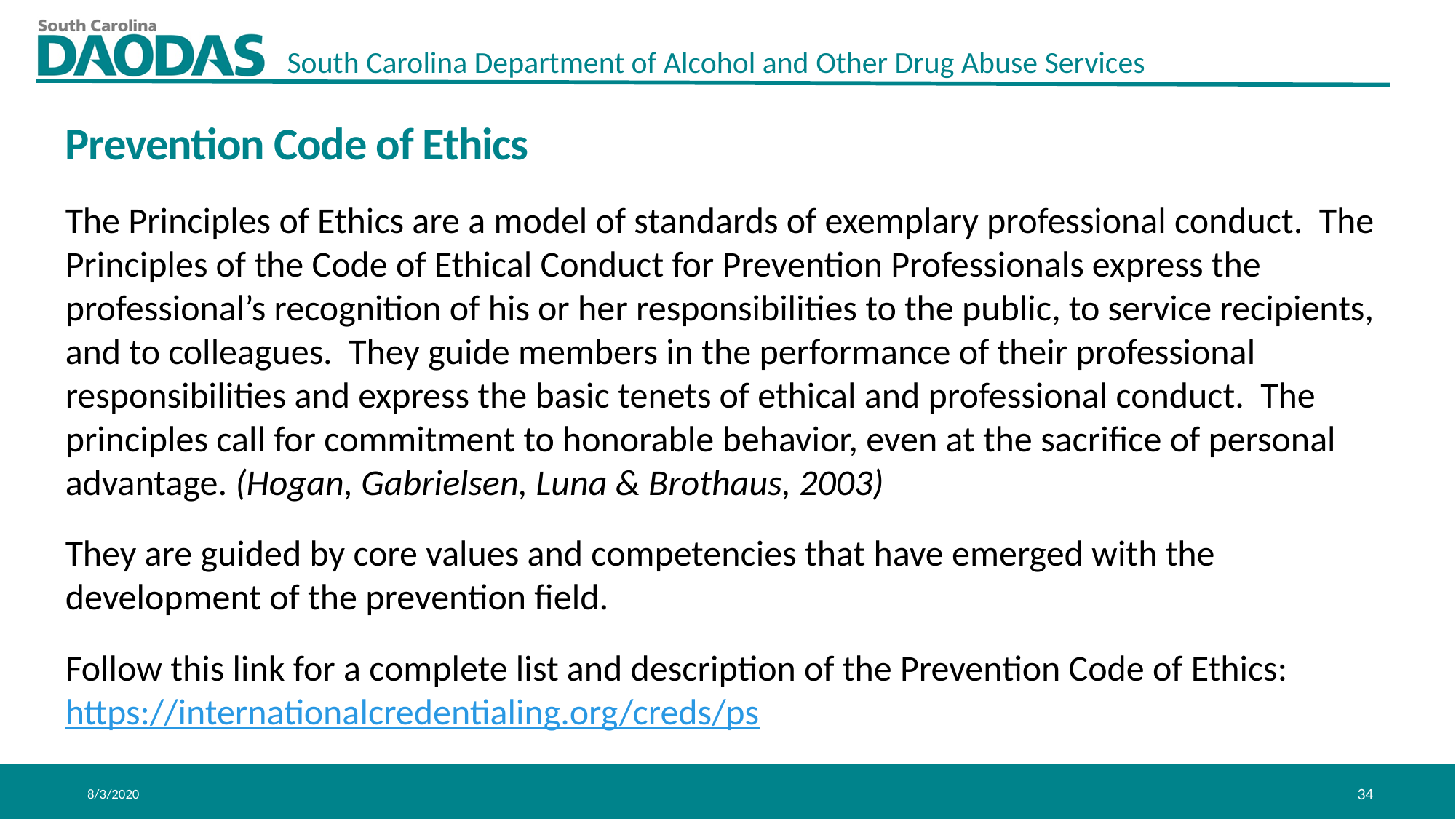

Prevention Code of Ethics
The Principles of Ethics are a model of standards of exemplary professional conduct.  The Principles of the Code of Ethical Conduct for Prevention Professionals express the professional’s recognition of his or her responsibilities to the public, to service recipients, and to colleagues.  They guide members in the performance of their professional responsibilities and express the basic tenets of ethical and professional conduct.  The principles call for commitment to honorable behavior, even at the sacrifice of personal advantage. (Hogan, Gabrielsen, Luna & Brothaus, 2003)
They are guided by core values and competencies that have emerged with the development of the prevention field.
Follow this link for a complete list and description of the Prevention Code of Ethics:
https://internationalcredentialing.org/creds/ps

8/3/2020
34